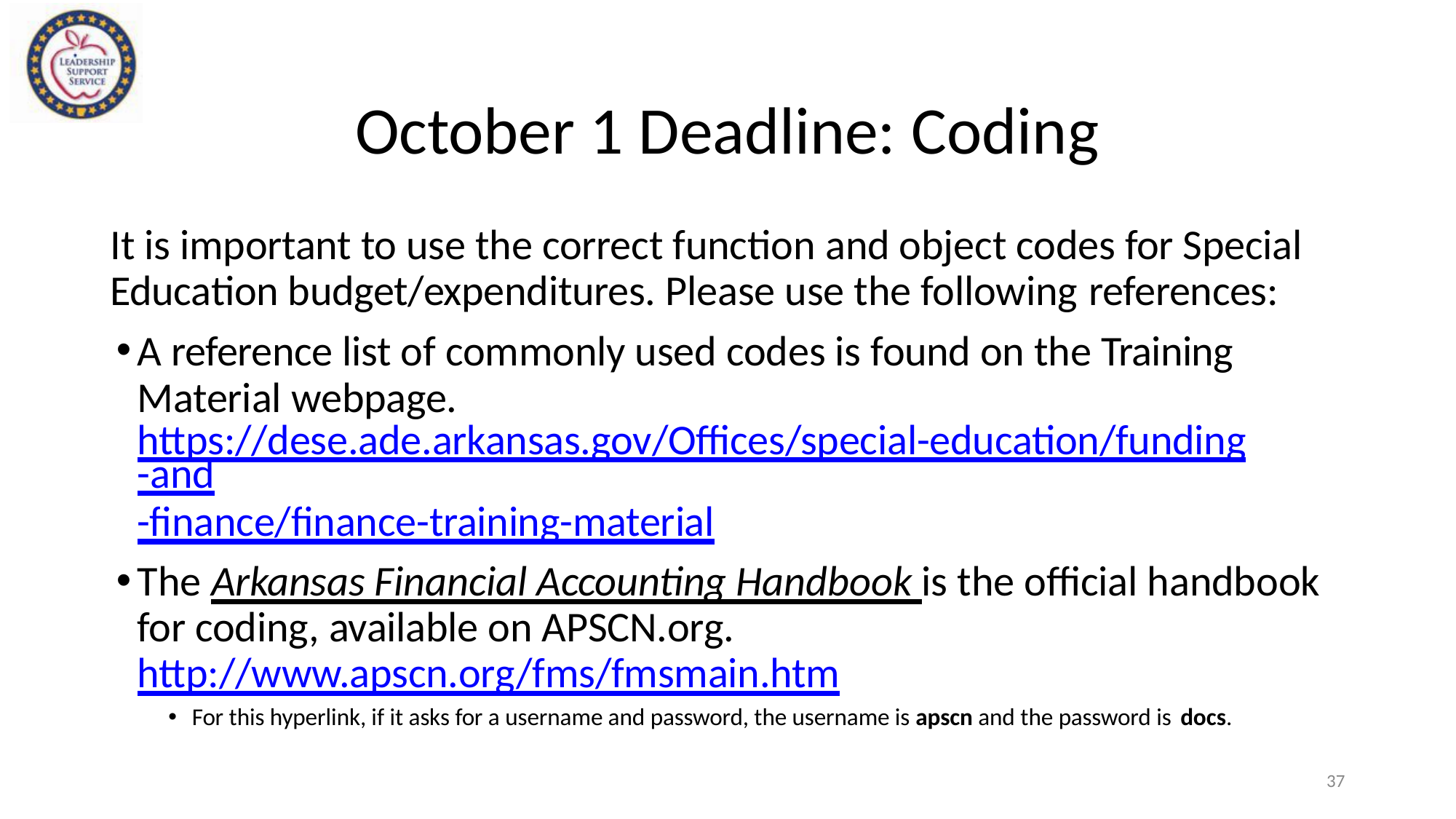

# October 1 Deadline: Coding
It is important to use the correct function and object codes for Special  Education budget/expenditures. Please use the following references:
A reference list of commonly used codes is found on the Training  Material webpage.
https://dese.ade.arkansas.gov/Offices/special-education/funding-and
-finance/finance-training-material
The Arkansas Financial Accounting Handbook is the official handbook  for coding, available on APSCN.org.  http://www.apscn.org/fms/fmsmain.htm
For this hyperlink, if it asks for a username and password, the username is apscn and the password is docs.
37